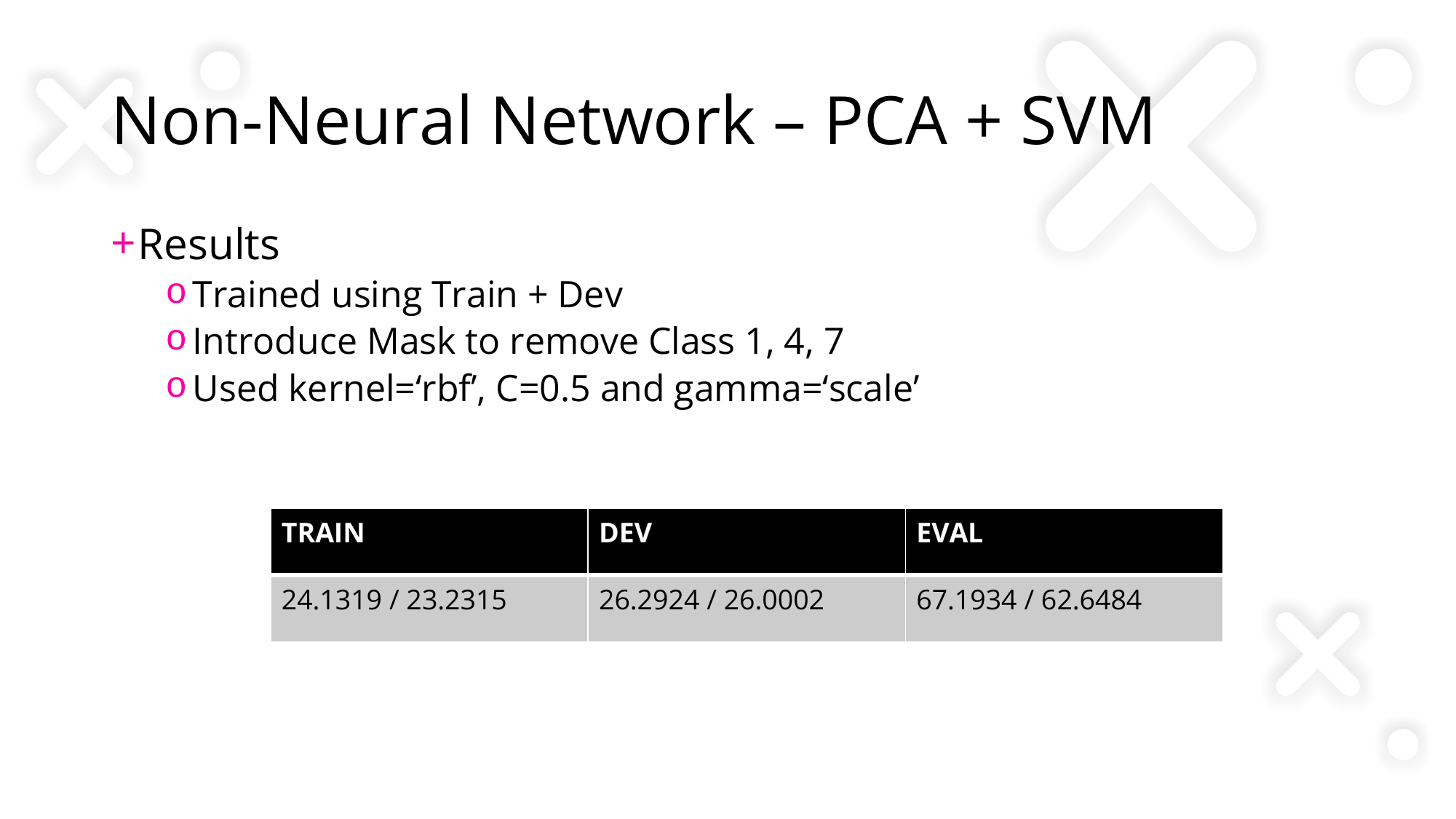

# Non-Neural Network – PCA + SVM
Results
Trained using Train + Dev
Introduce Mask to remove Class 1, 4, 7
Used kernel=‘rbf’, C=0.5 and gamma=‘scale’
| TRAIN | DEV | EVAL |
| --- | --- | --- |
| 24.1319 / 23.2315 | 26.2924 / 26.0002 | 67.1934 / 62.6484 |